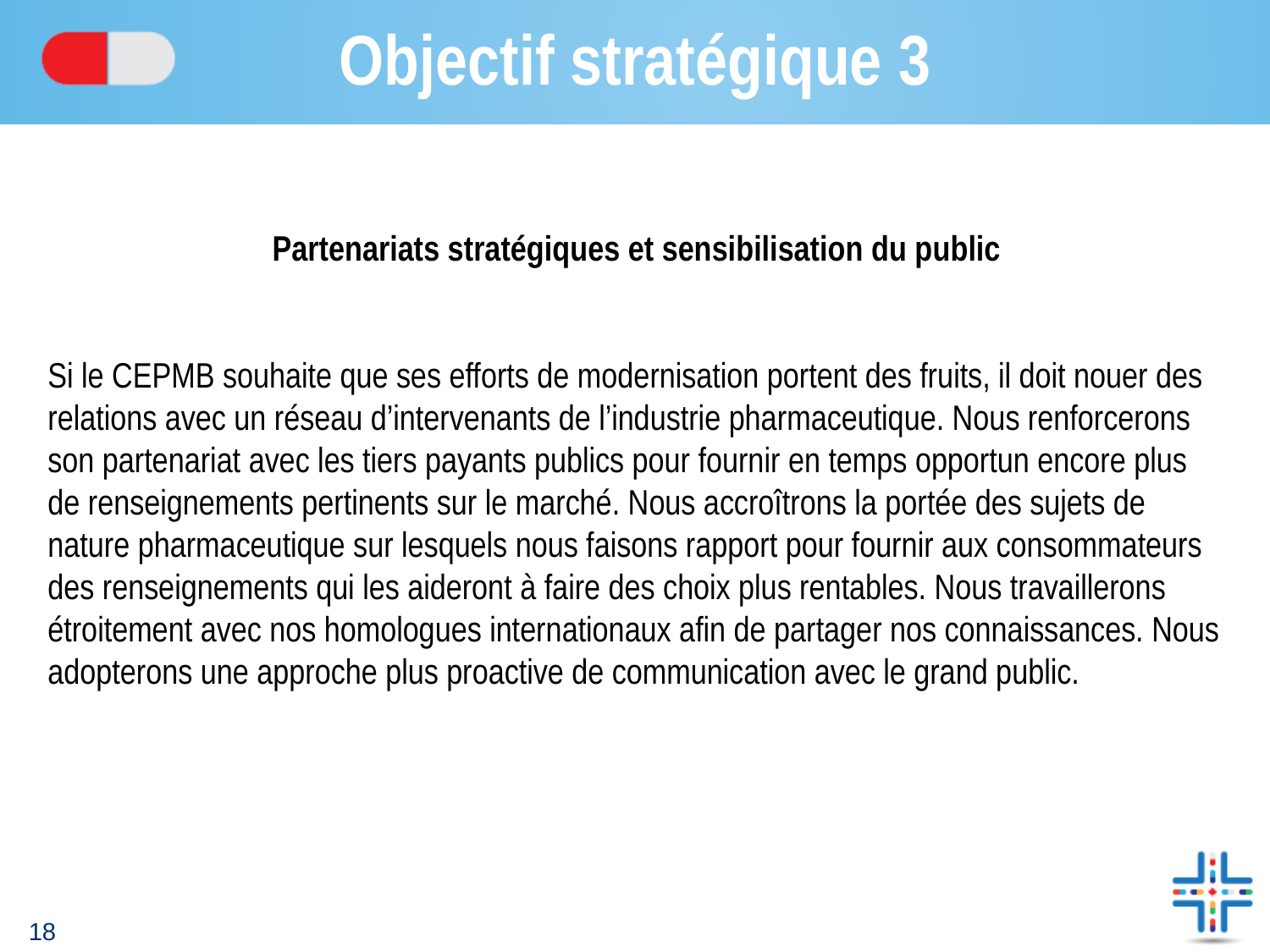

# Objectif stratégique 3

Partenariats stratégiques et sensibilisation du public

Si le CEPMB souhaite que ses efforts de modernisation portent des fruits, il doit nouer des relations avec un réseau d’intervenants de l’industrie pharmaceutique. Nous renforcerons son partenariat avec les tiers payants publics pour fournir en temps opportun encore plus de renseignements pertinents sur le marché. Nous accroîtrons la portée des sujets de nature pharmaceutique sur lesquels nous faisons rapport pour fournir aux consommateurs des renseignements qui les aideront à faire des choix plus rentables. Nous travaillerons étroitement avec nos homologues internationaux afin de partager nos connaissances. Nous adopterons une approche plus proactive de communication avec le grand public.
18
18